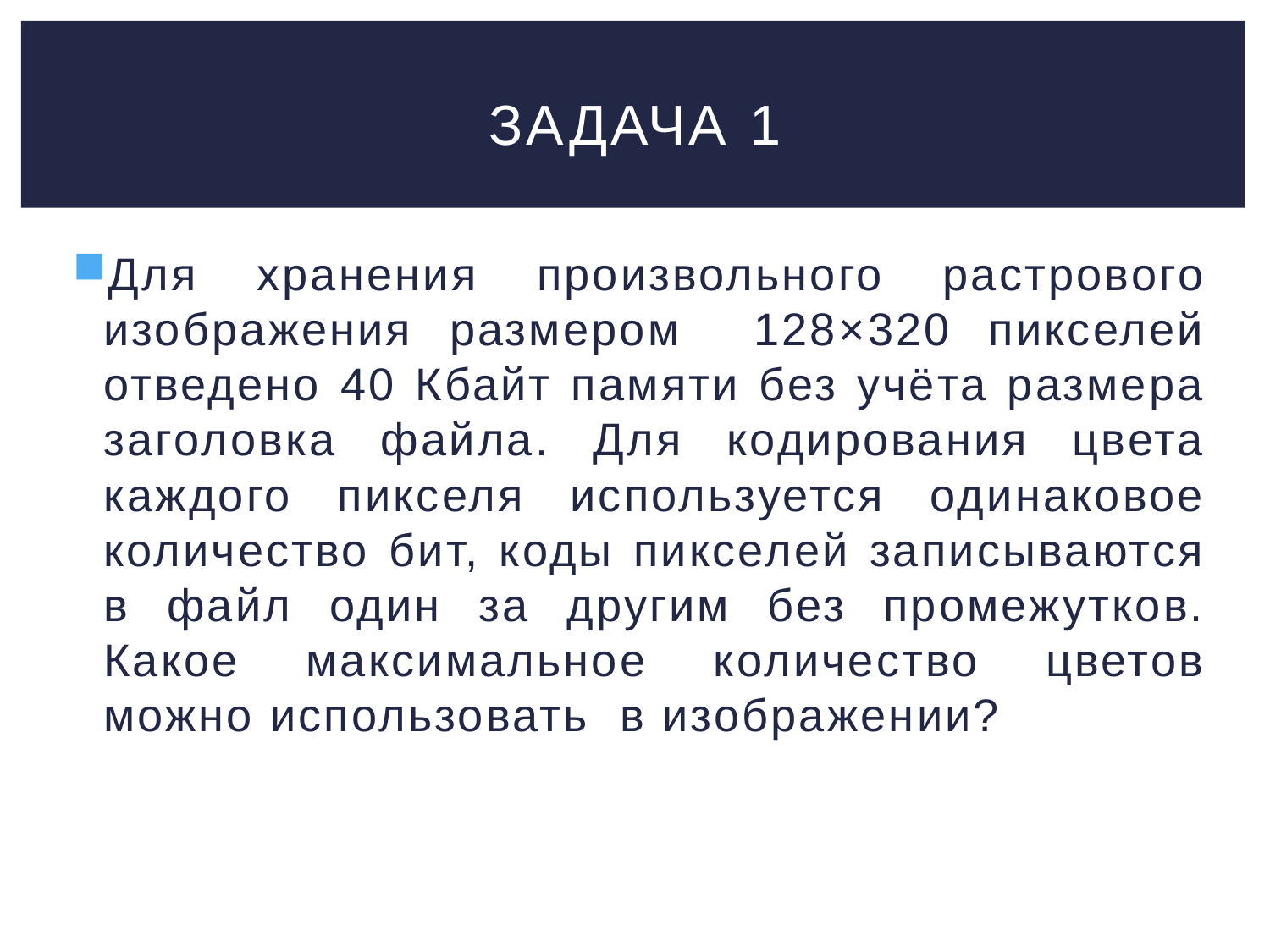

# Задача 1
Для хранения произвольного растрового изображения размером  128×320 пикселей отведено 40 Кбайт памяти без учёта размера заголовка файла. Для кодирования цвета каждого пикселя используется одинаковое количество бит, коды пикселей записываются в файл один за другим без промежутков. Какое максимальное количество цветов можно использовать  в изображении?